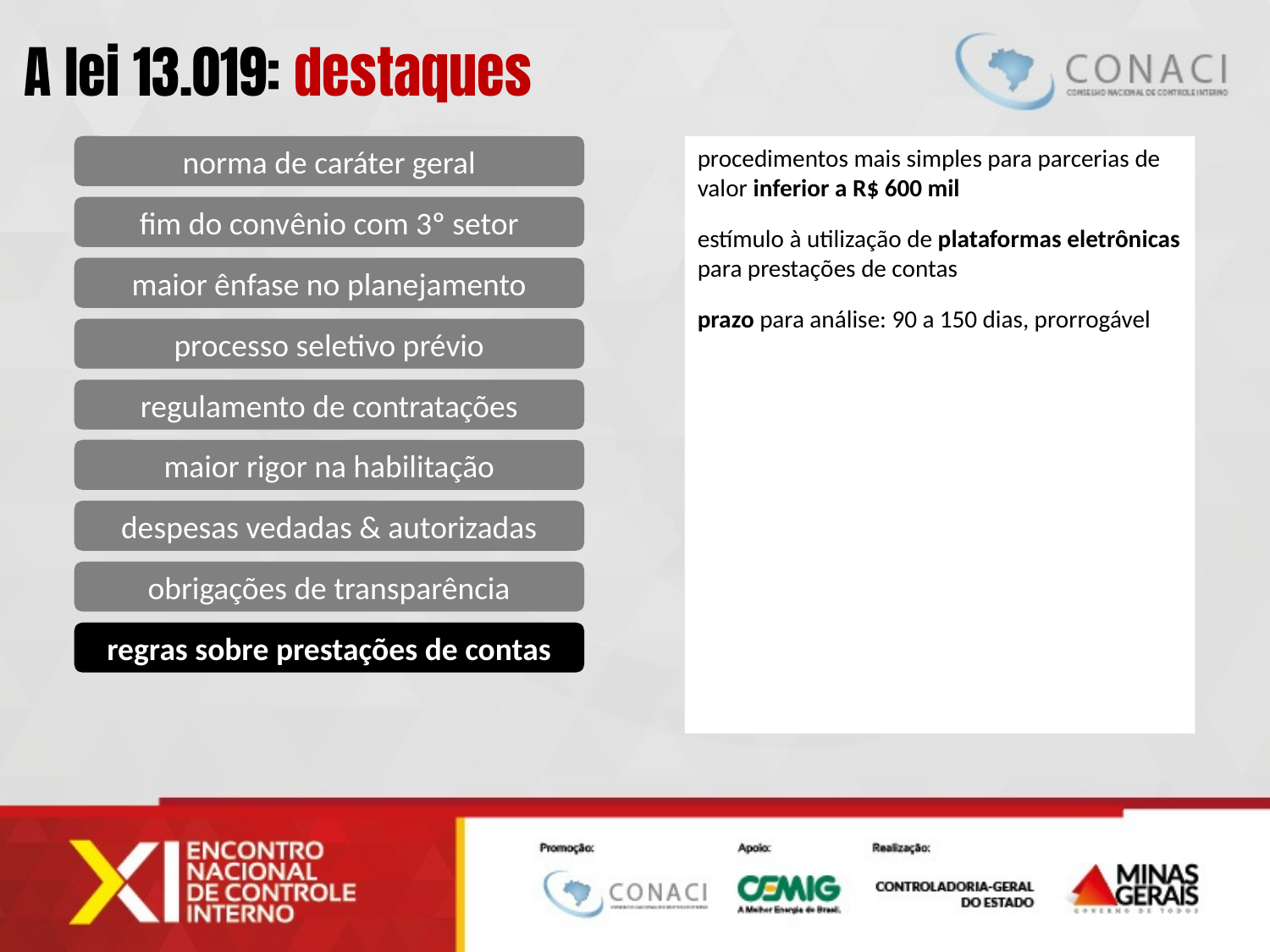

A lei 13.019: destaques

norma de caráter geral
procedimentos mais simples para parcerias de valor inferior a R$ 600 mil
estímulo à utilização de plataformas eletrônicas para prestações de contas
prazo para análise: 90 a 150 dias, prorrogável
fim do convênio com 3º setor
maior ênfase no planejamento
processo seletivo prévio
regulamento de contratações
maior rigor na habilitação
despesas vedadas & autorizadas
obrigações de transparência
regras sobre prestações de contas